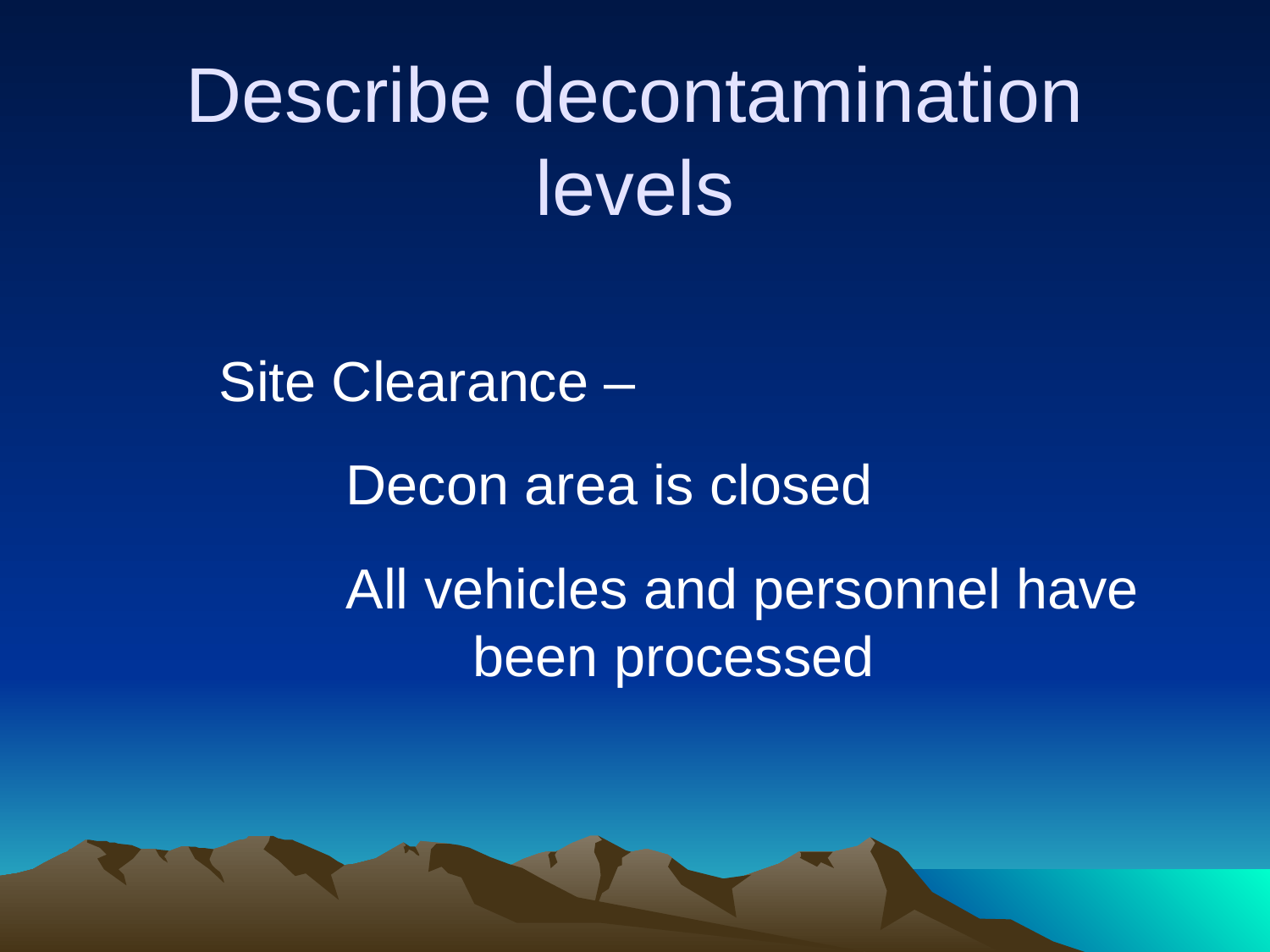

# Describe decontamination levels
		Site Clearance –

			Decon area is closed

			All vehicles and personnel have 			been processed